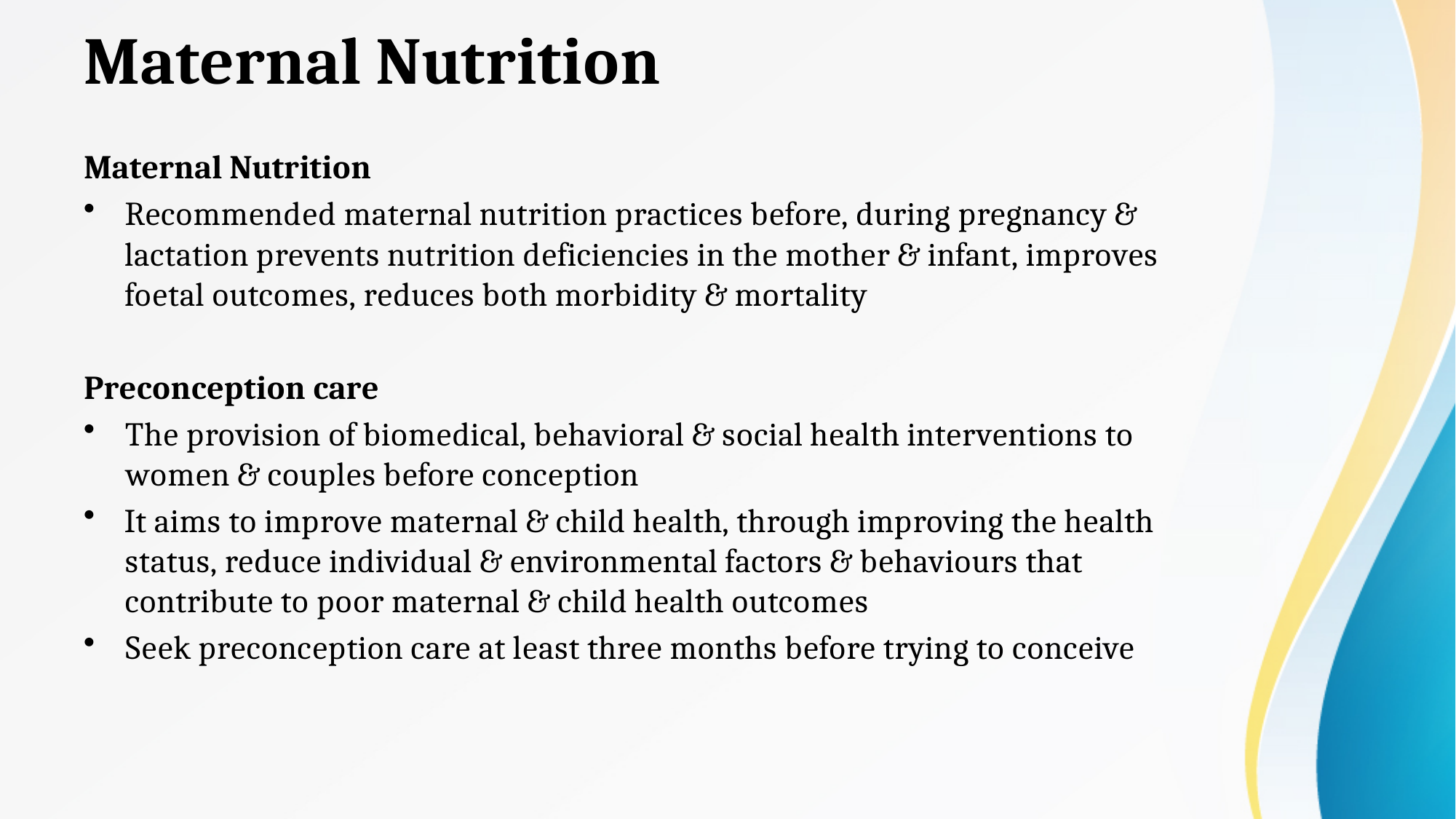

# Maternal Nutrition
Maternal Nutrition
Recommended maternal nutrition practices before, during pregnancy & lactation prevents nutrition deficiencies in the mother & infant, improves foetal outcomes, reduces both morbidity & mortality

Preconception care
The provision of biomedical, behavioral & social health interventions to women & couples before conception
It aims to improve maternal & child health, through improving the health status, reduce individual & environmental factors & behaviours that contribute to poor maternal & child health outcomes
Seek preconception care at least three months before trying to conceive